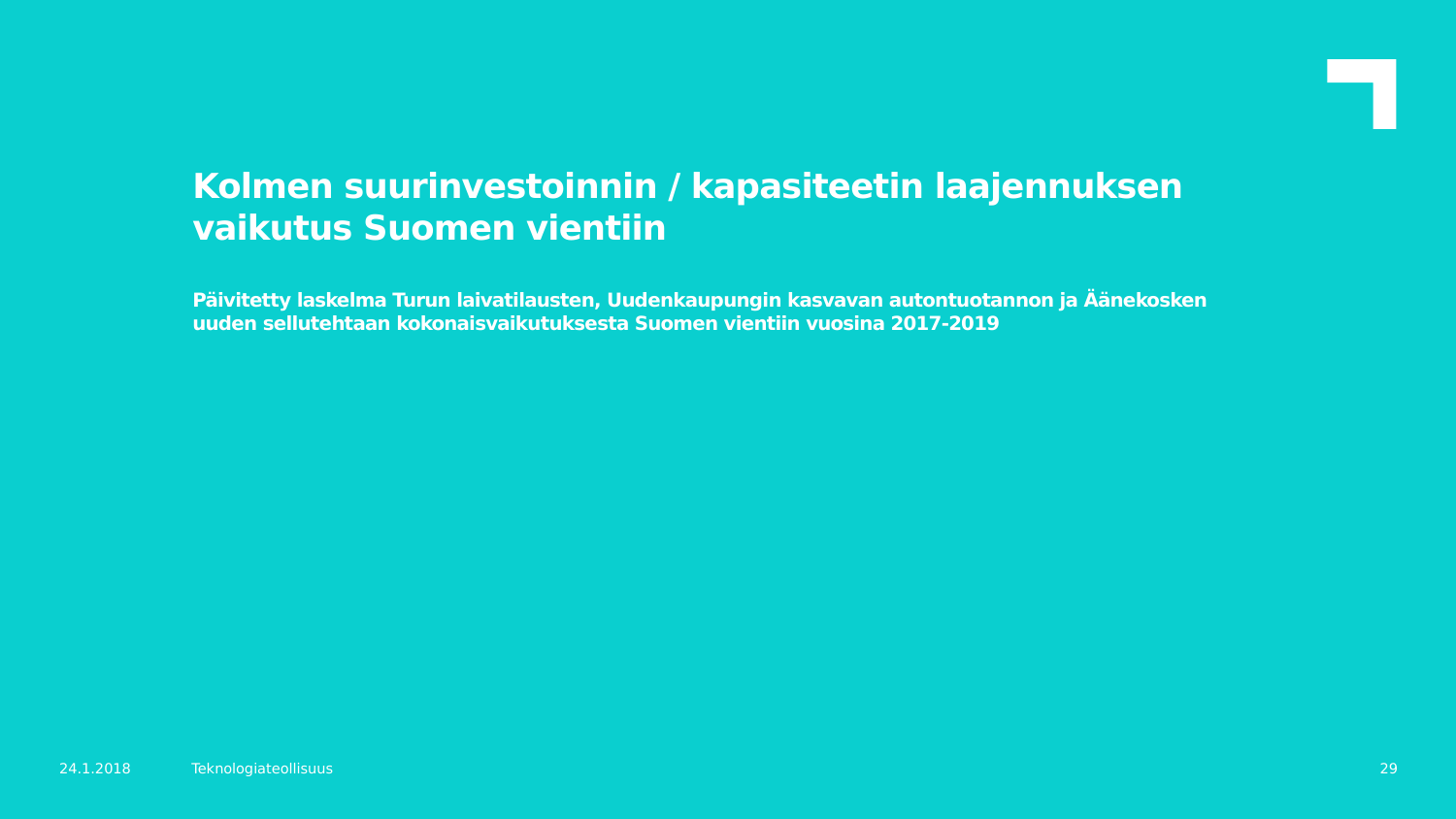

Kolmen suurinvestoinnin / kapasiteetin laajennuksen  vaikutus Suomen vientiin

Päivitetty laskelma Turun laivatilausten, Uudenkaupungin kasvavan autontuotannon ja Äänekosken uuden sellutehtaan kokonaisvaikutuksesta Suomen vientiin vuosina 2017-2019

24.1.2018
Teknologiateollisuus
29